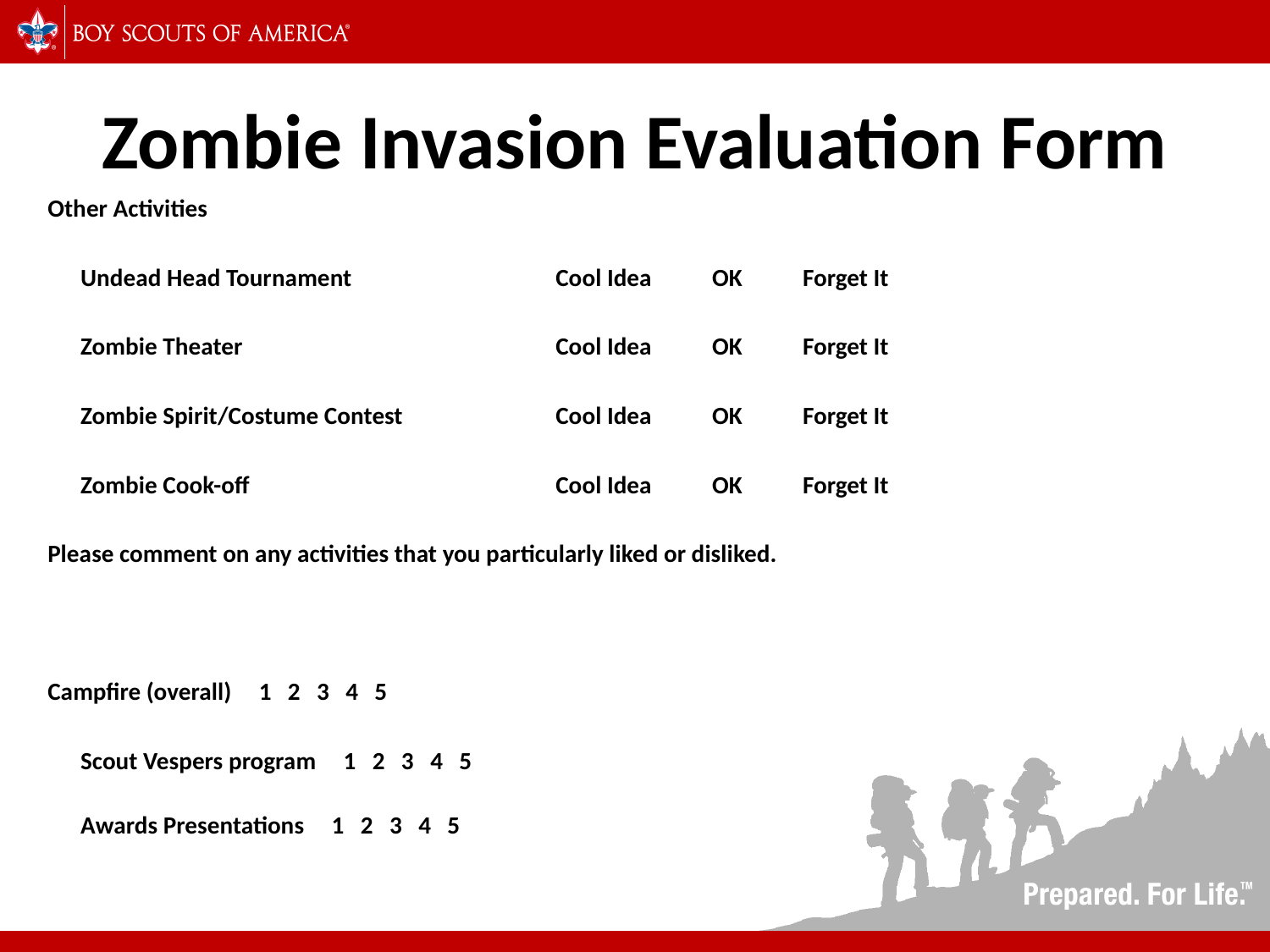

# Zombie Invasion Evaluation Form
Other Activities

      Undead Head Tournament		Cool Idea           OK           Forget It

      Zombie Theater			Cool Idea           OK           Forget It

      Zombie Spirit/Costume Contest 		Cool Idea           OK           Forget It

      Zombie Cook-off			Cool Idea           OK           Forget It

Please comment on any activities that you particularly liked or disliked.

Campfire (overall)     1   2   3   4   5

      Scout Vespers program     1   2   3   4   5
      Awards Presentations     1   2   3   4   5